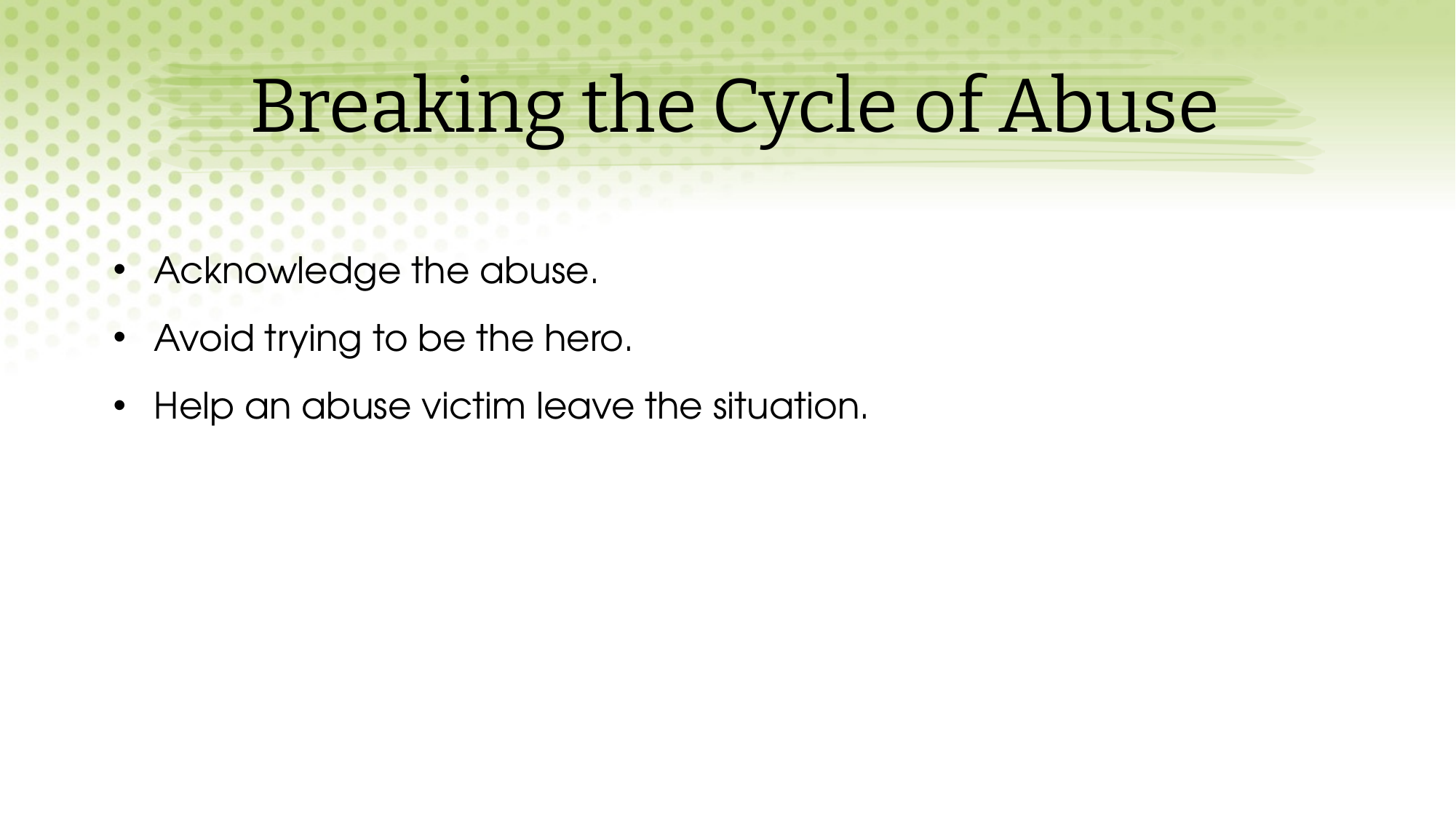

# Breaking the Cycle of Abuse
Acknowledge the abuse.
Avoid trying to be the hero.
Help an abuse victim leave the situation.